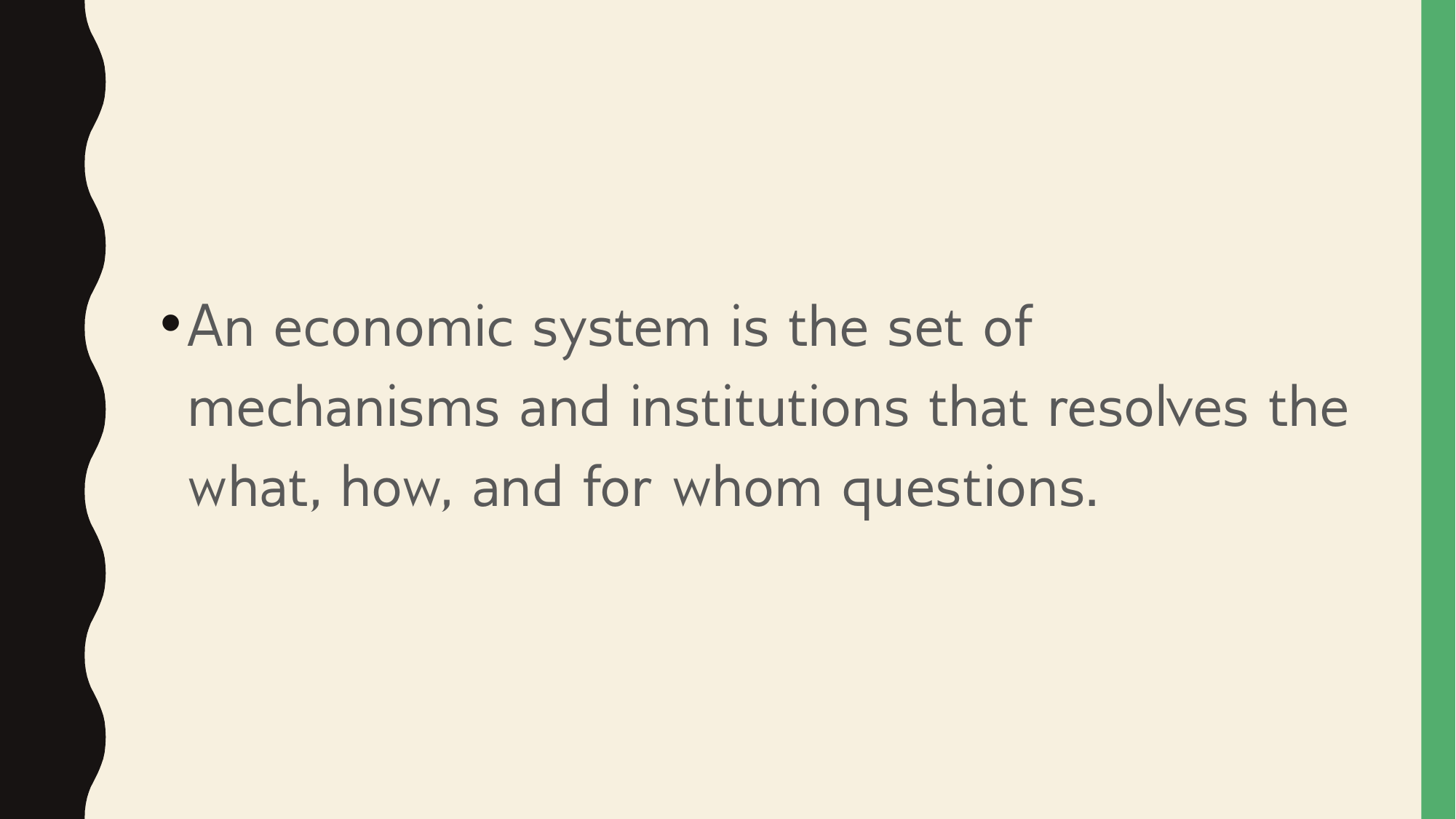

#
An economic system is the set of mechanisms and institutions that resolves the what, how, and for whom questions.